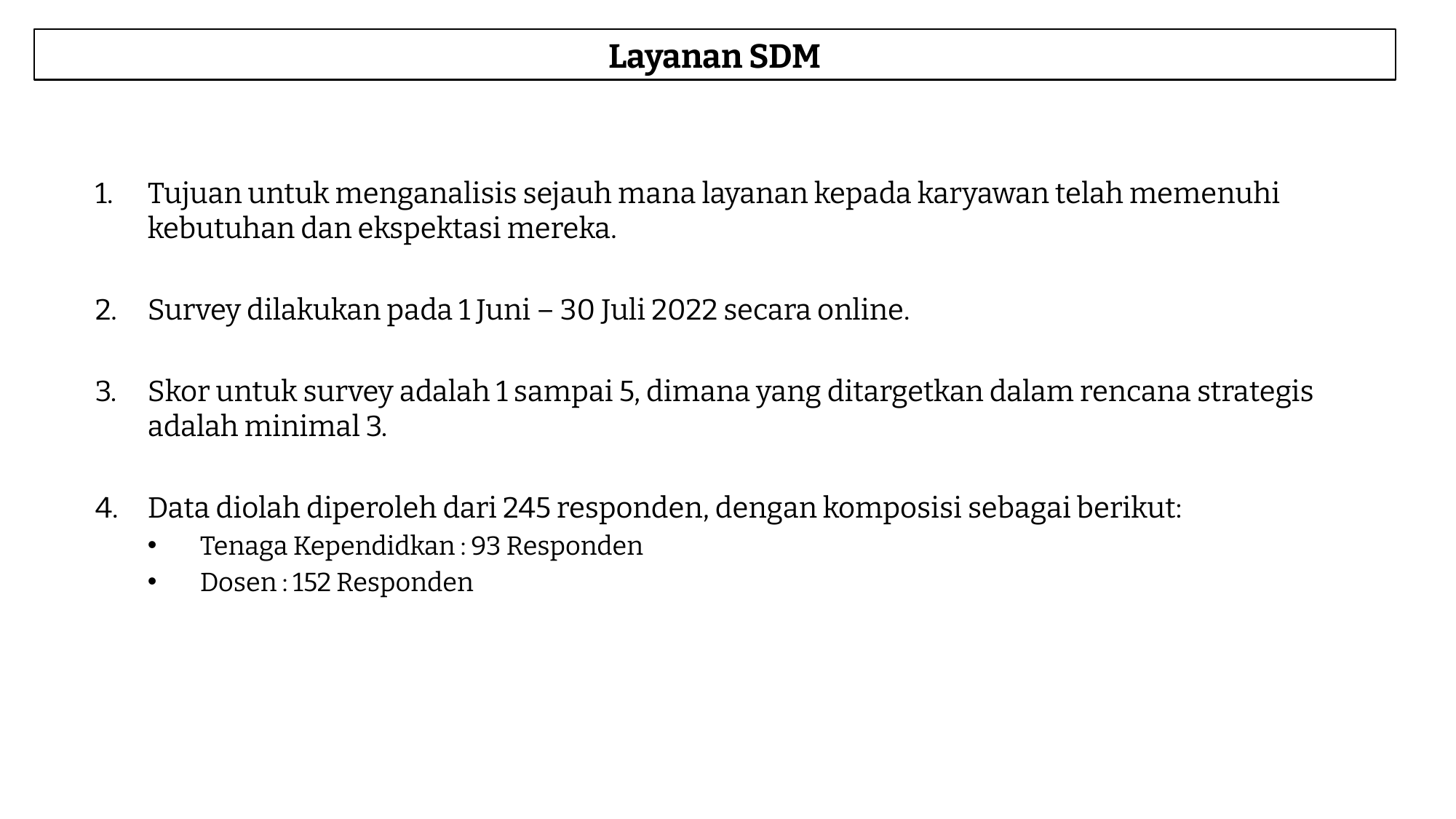

Layanan SDM
Tujuan untuk menganalisis sejauh mana layanan kepada karyawan telah memenuhi kebutuhan dan ekspektasi mereka.

Survey dilakukan pada 1 Juni – 30 Juli 2022 secara online.

Skor untuk survey adalah 1 sampai 5, dimana yang ditargetkan dalam rencana strategis adalah minimal 3.

Data diolah diperoleh dari 245 responden, dengan komposisi sebagai berikut:
Tenaga Kependidkan : 93 Responden
Dosen : 152 Responden